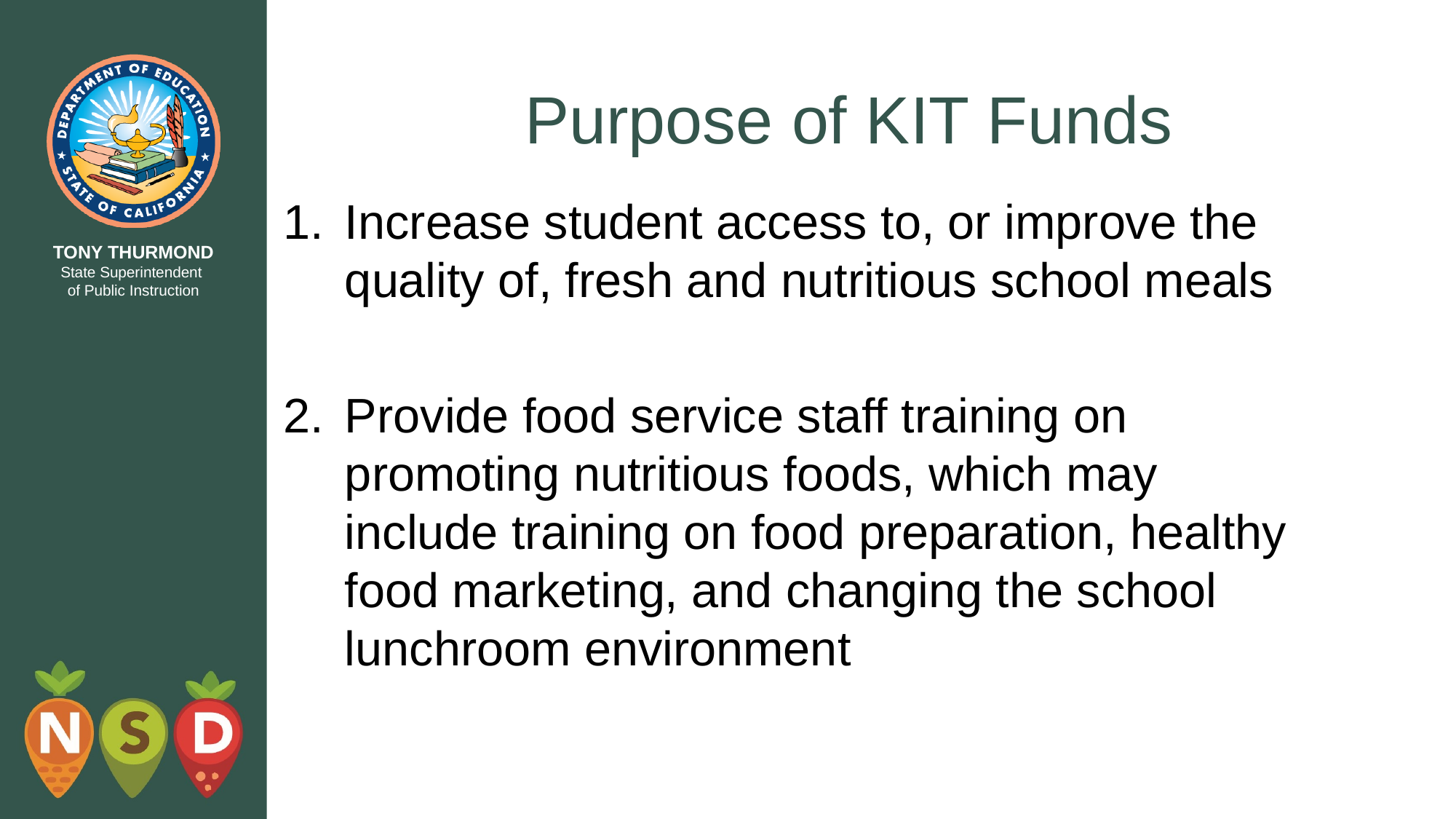

# Purpose of KIT Funds
Increase student access to, or improve the quality of, fresh and nutritious school meals

Provide food service staff training on promoting nutritious foods, which may include training on food preparation, healthy food marketing, and changing the school lunchroom environment